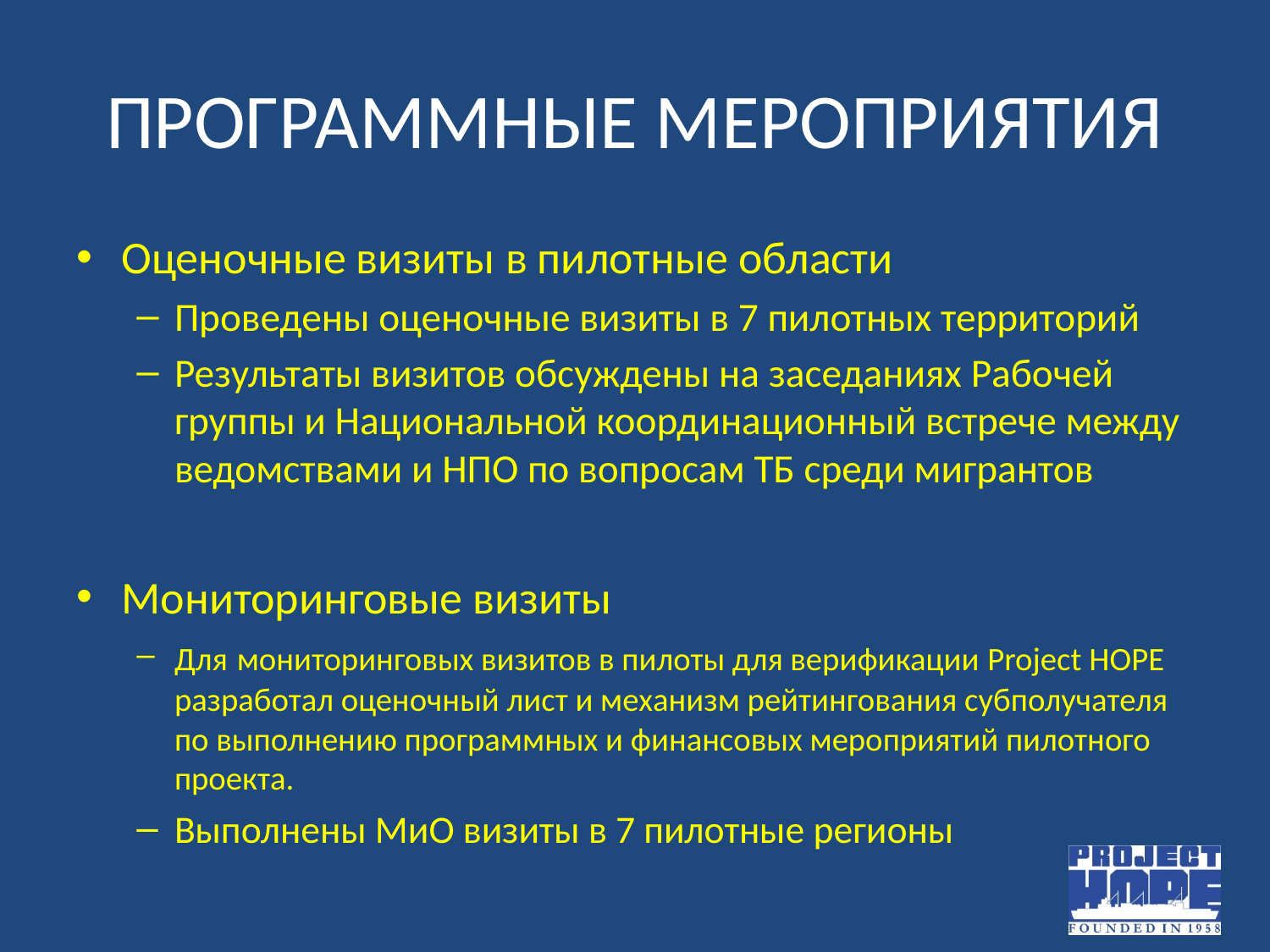

# ПРОГРАММНЫЕ МЕРОПРИЯТИЯ
Оценочные визиты в пилотные области
Проведены оценочные визиты в 7 пилотных территорий
Результаты визитов обсуждены на заседаниях Рабочей группы и Национальной координационный встрече между ведомствами и НПО по вопросам ТБ среди мигрантов

Мониторинговые визиты
Для мониторинговых визитов в пилоты для верификации Project HOPE разработал оценочный лист и механизм рейтингования субполучателя по выполнению программных и финансовых мероприятий пилотного проекта.
Выполнены МиО визиты в 7 пилотные регионы